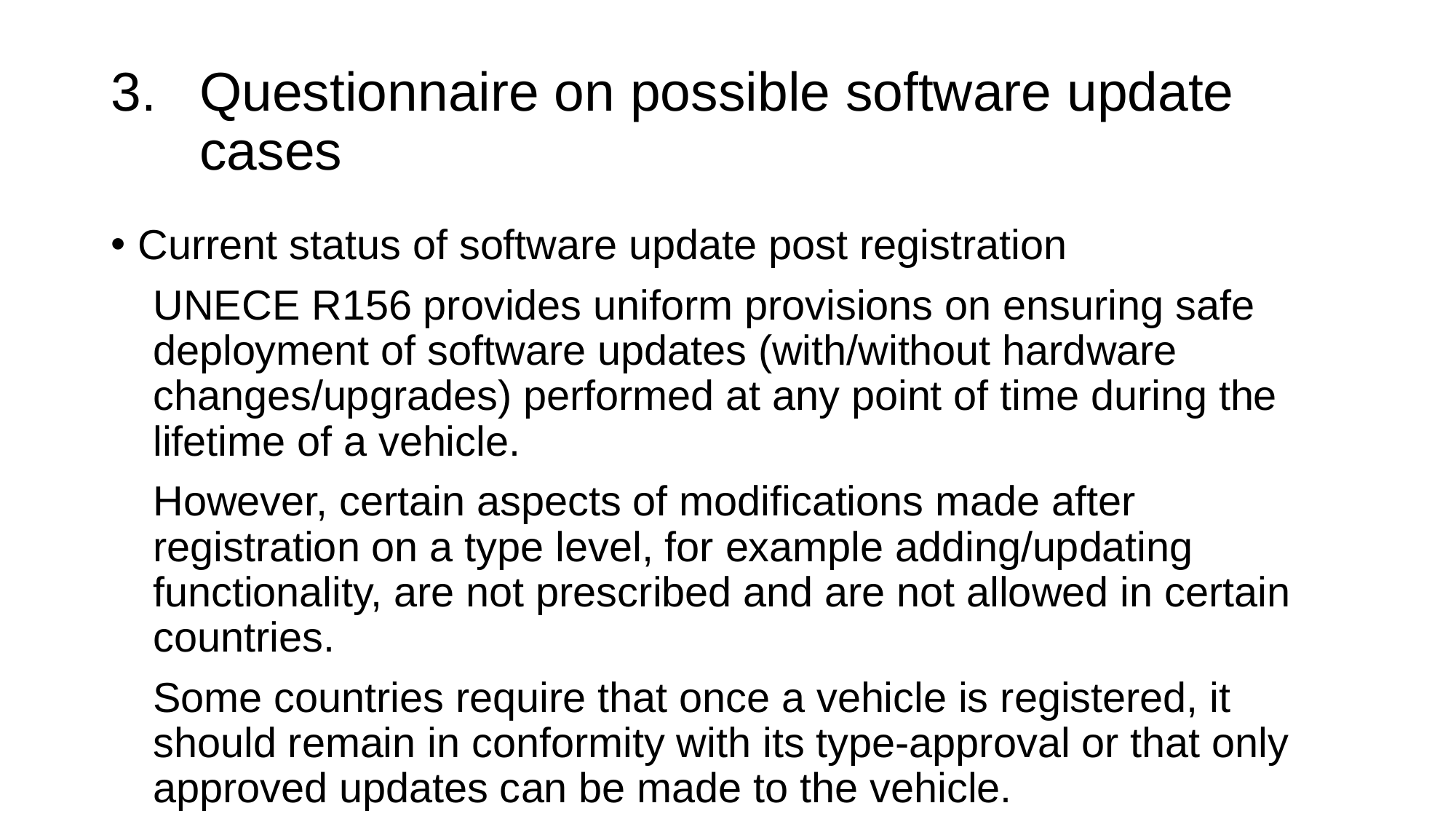

# Questionnaire on possible software update cases
Current status of software update post registration
UNECE R156 provides uniform provisions on ensuring safe deployment of software updates (with/without hardware changes/upgrades) performed at any point of time during the lifetime of a vehicle.
However, certain aspects of modifications made after registration on a type level, for example adding/updating functionality, are not prescribed and are not allowed in certain countries.
Some countries require that once a vehicle is registered, it should remain in conformity with its type-approval or that only approved updates can be made to the vehicle.